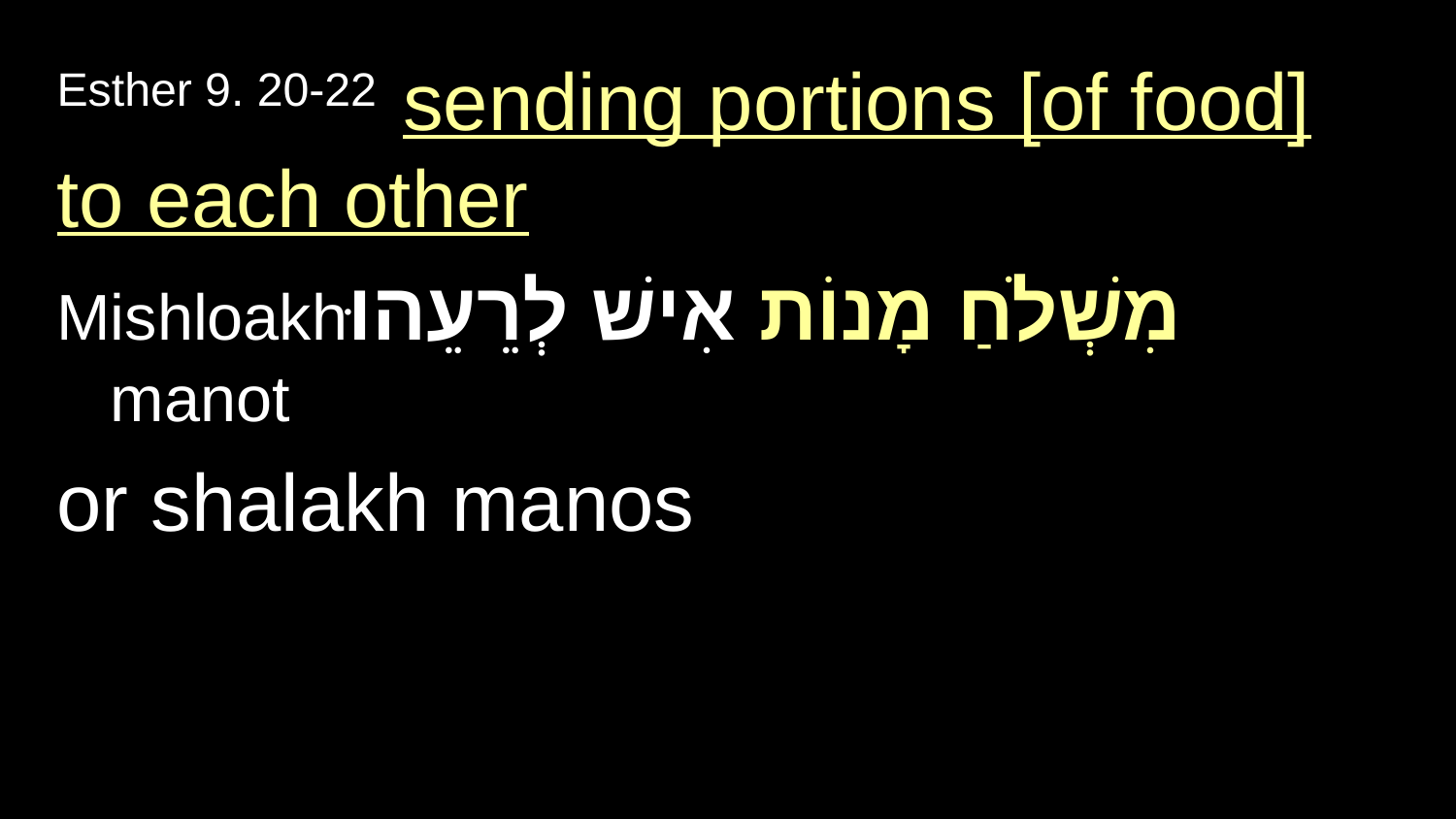

Esther 9. 20-22  sending portions [of food] to each other
 מִשְׁלֹחַ מָנוֹת אִישׁ לְרֵעֵהוּMishloakh manot
or shalakh manos